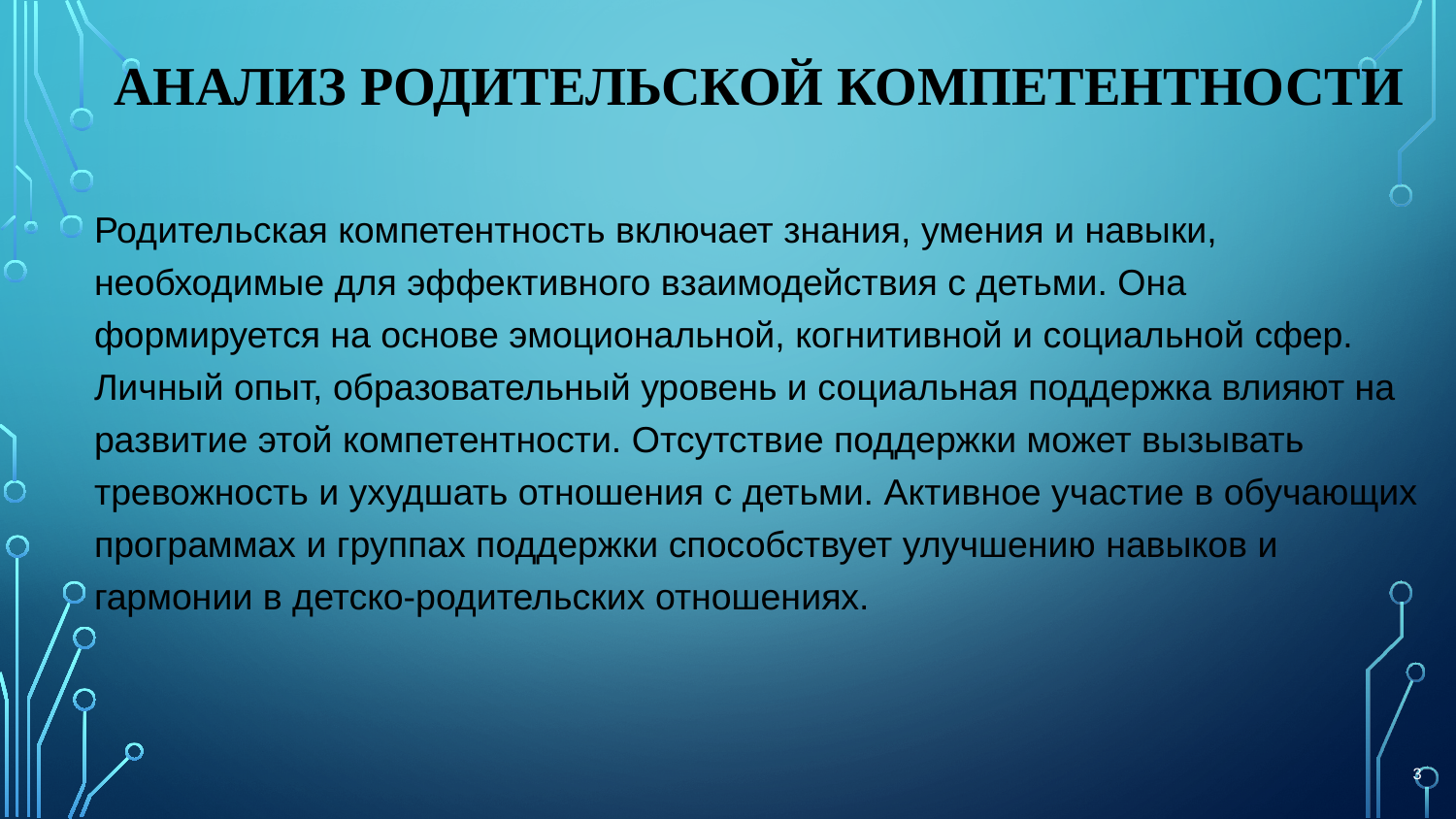

# Анализ родительской компетентности
Родительская компетентность включает знания, умения и навыки, необходимые для эффективного взаимодействия с детьми. Она формируется на основе эмоциональной, когнитивной и социальной сфер. Личный опыт, образовательный уровень и социальная поддержка влияют на развитие этой компетентности. Отсутствие поддержки может вызывать тревожность и ухудшать отношения с детьми. Активное участие в обучающих программах и группах поддержки способствует улучшению навыков и гармонии в детско-родительских отношениях.
3